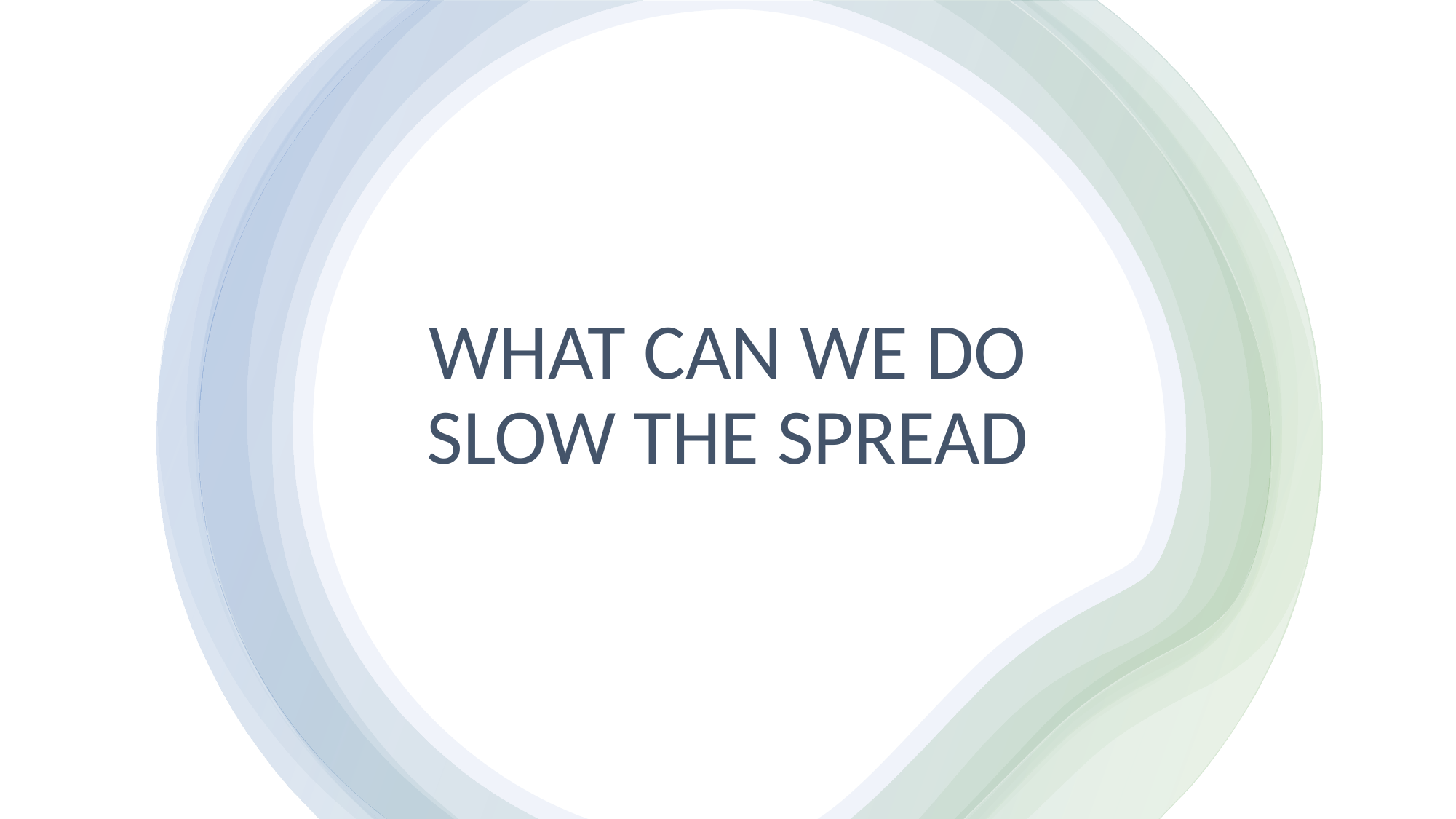

# WHAT CAN WE DO SLOW THE SPREAD